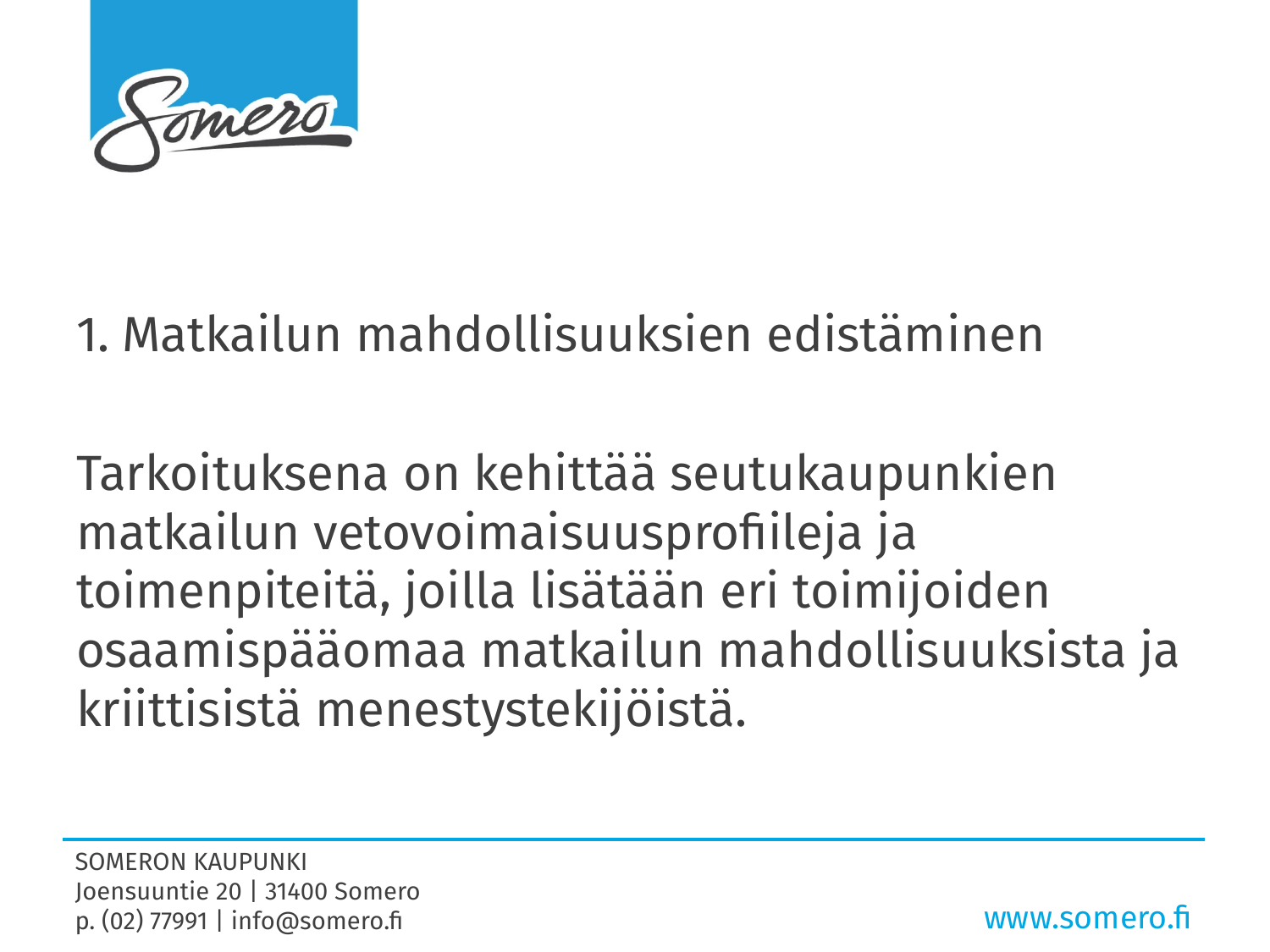

#
1. Matkailun mahdollisuuksien edistäminen

Tarkoituksena on kehittää seutukaupunkien matkailun vetovoimaisuusprofiileja ja toimenpiteitä, joilla lisätään eri toimijoiden osaamispääomaa matkailun mahdollisuuksista ja kriittisistä menestystekijöistä.